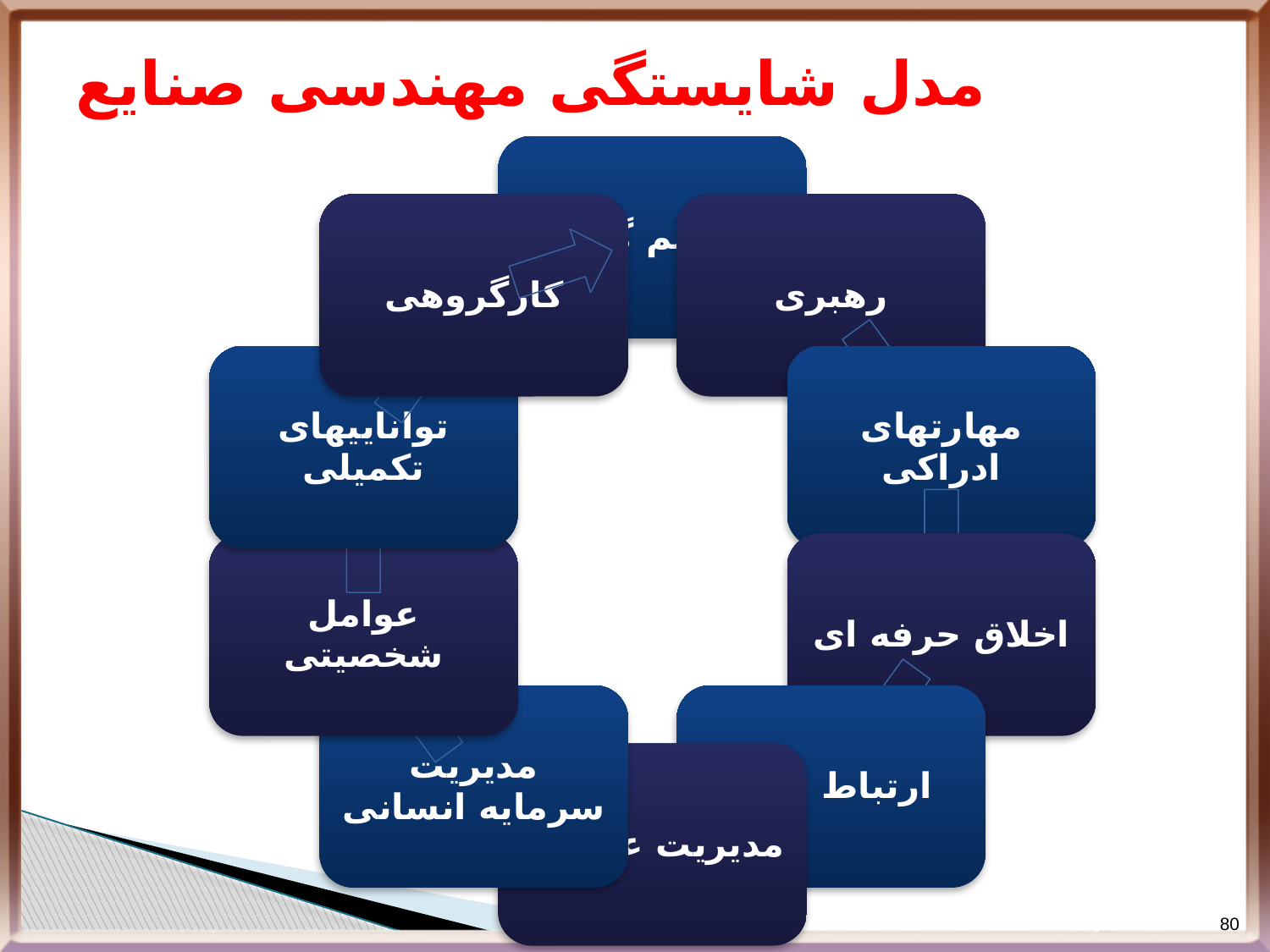

# مدل شایستگی مهندسی صنایع
تصمیم گیری
مدیریت عملکرد
عوامل شخصیتی
تواناییهای تکمیلی
رهبری
مهارتهای ادراکی
ارتباط موثر
کارگروهی
80